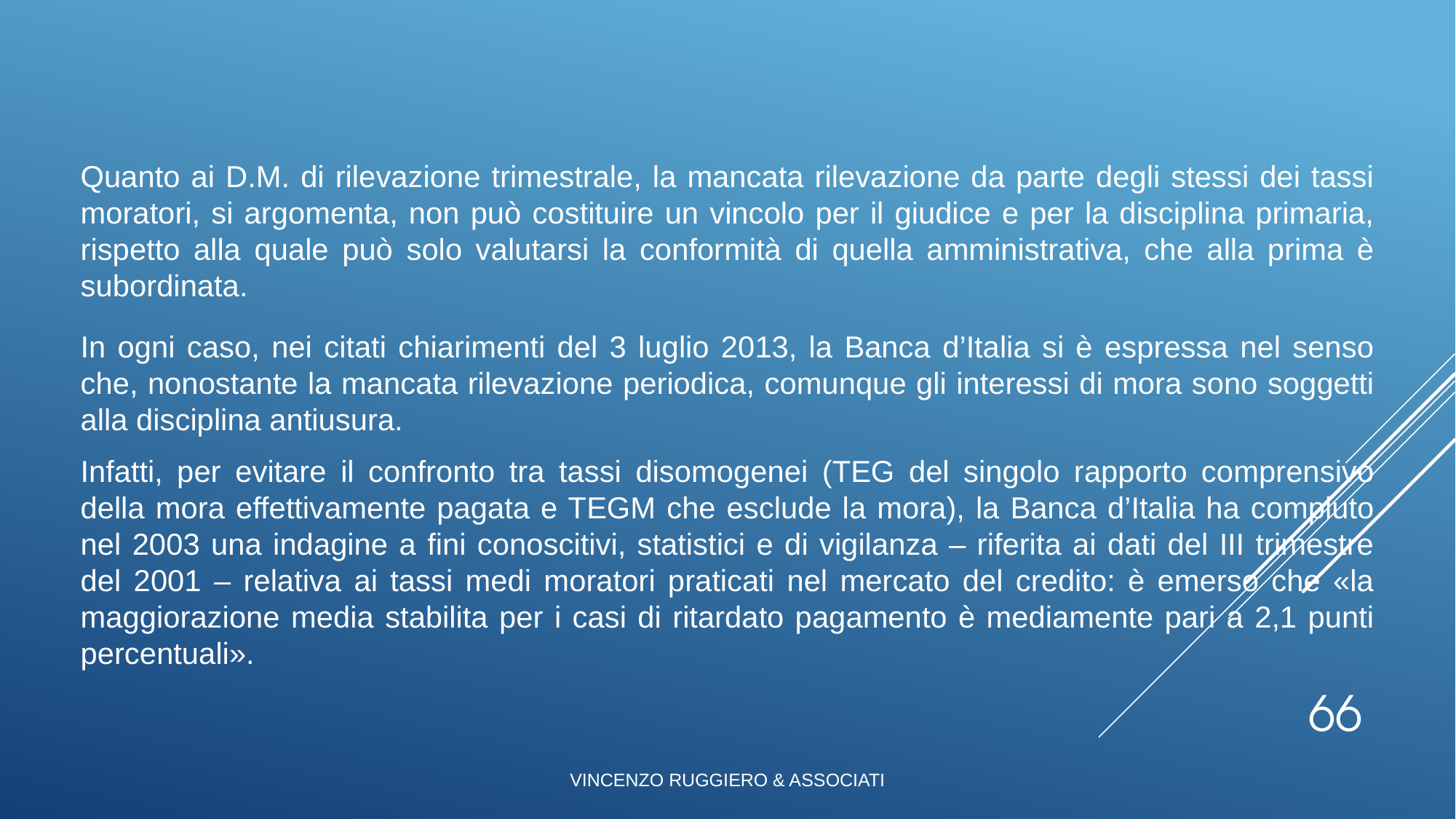

Quanto ai D.M. di rilevazione trimestrale, la mancata rilevazione da parte degli stessi dei tassi moratori, si argomenta, non può costituire un vincolo per il giudice e per la disciplina primaria, rispetto alla quale può solo valutarsi la conformità di quella amministrativa, che alla prima è subordinata.
In ogni caso, nei citati chiarimenti del 3 luglio 2013, la Banca d’Italia si è espressa nel senso che, nonostante la mancata rilevazione periodica, comunque gli interessi di mora sono soggetti alla disciplina antiusura.
Infatti, per evitare il confronto tra tassi disomogenei (TEG del singolo rapporto comprensivo della mora effettivamente pagata e TEGM che esclude la mora), la Banca d’Italia ha compiuto nel 2003 una indagine a fini conoscitivi, statistici e di vigilanza – riferita ai dati del III trimestre del 2001 – relativa ai tassi medi moratori praticati nel mercato del credito: è emerso che «la maggiorazione media stabilita per i casi di ritardato pagamento è mediamente pari a 2,1 punti percentuali».
66
VINCENZO RUGGIERO & ASSOCIATI